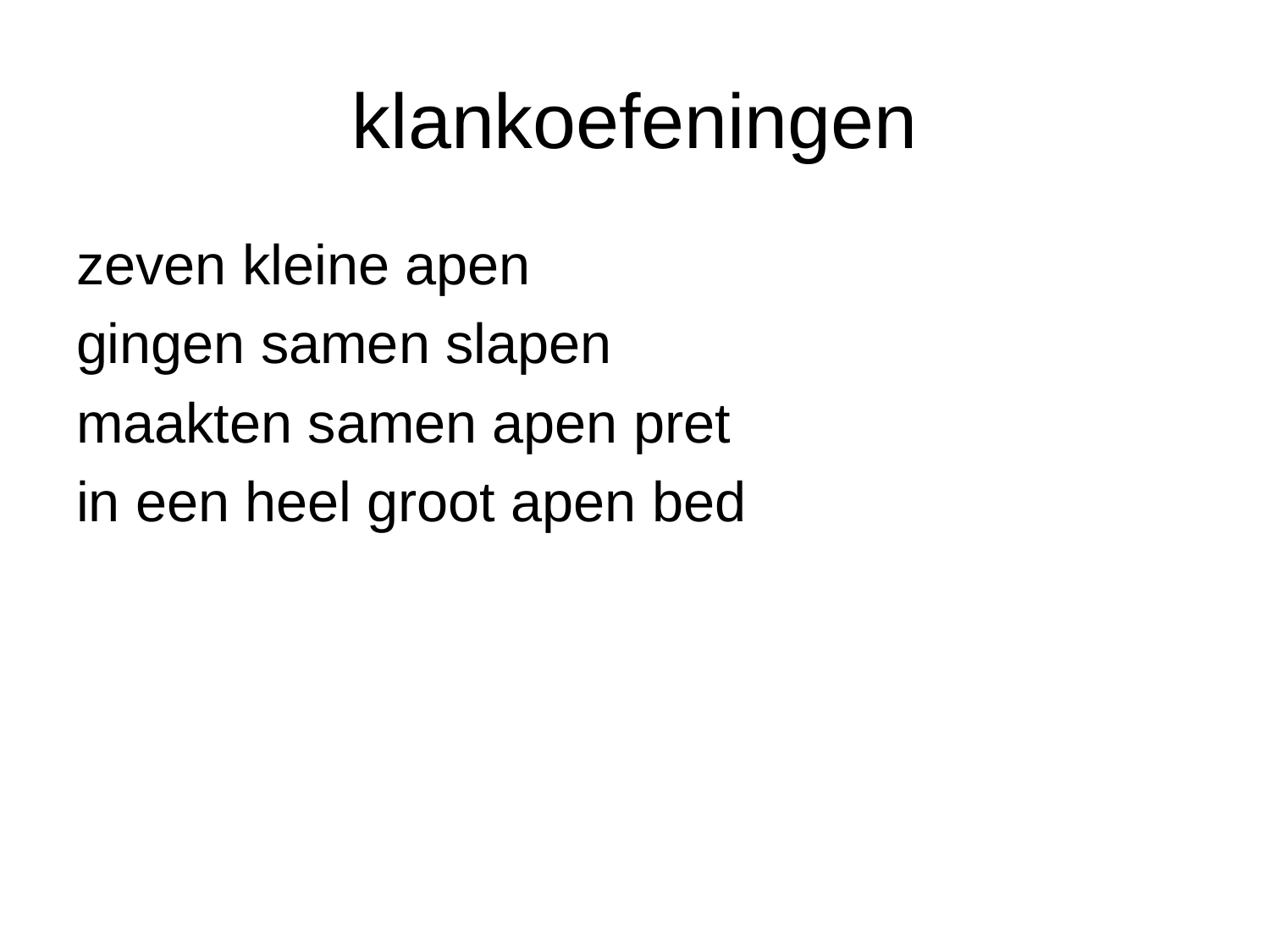

# klankoefeningen
zeven kleine apen
gingen samen slapen
maakten samen apen pret
in een heel groot apen bed